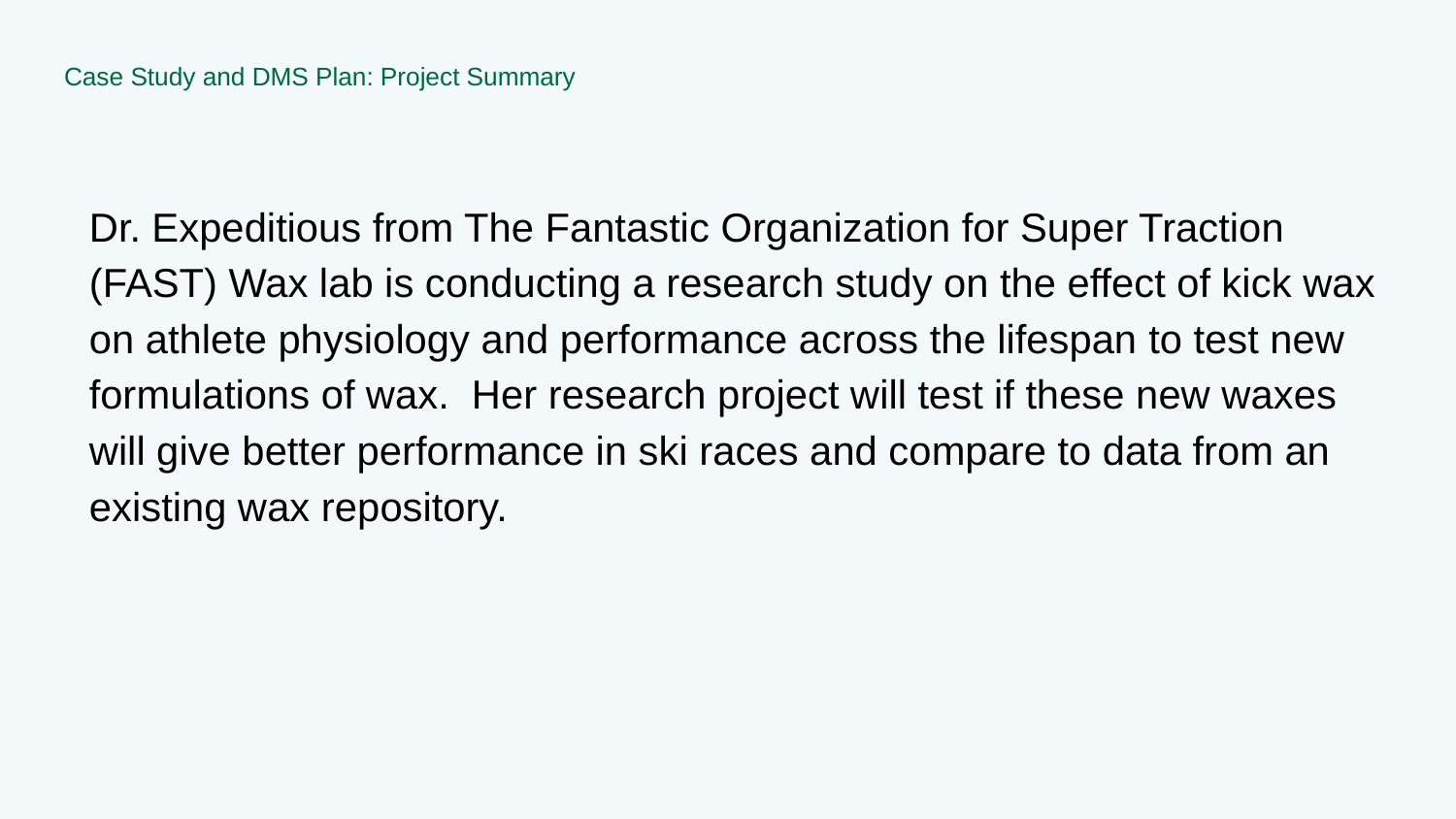

# Case Study and DMS Plan: Project Summary
Dr. Expeditious from The Fantastic Organization for Super Traction (FAST) Wax lab is conducting a research study on the effect of kick wax on athlete physiology and performance across the lifespan to test new formulations of wax.  Her research project will test if these new waxes will give better performance in ski races and compare to data from an existing wax repository.